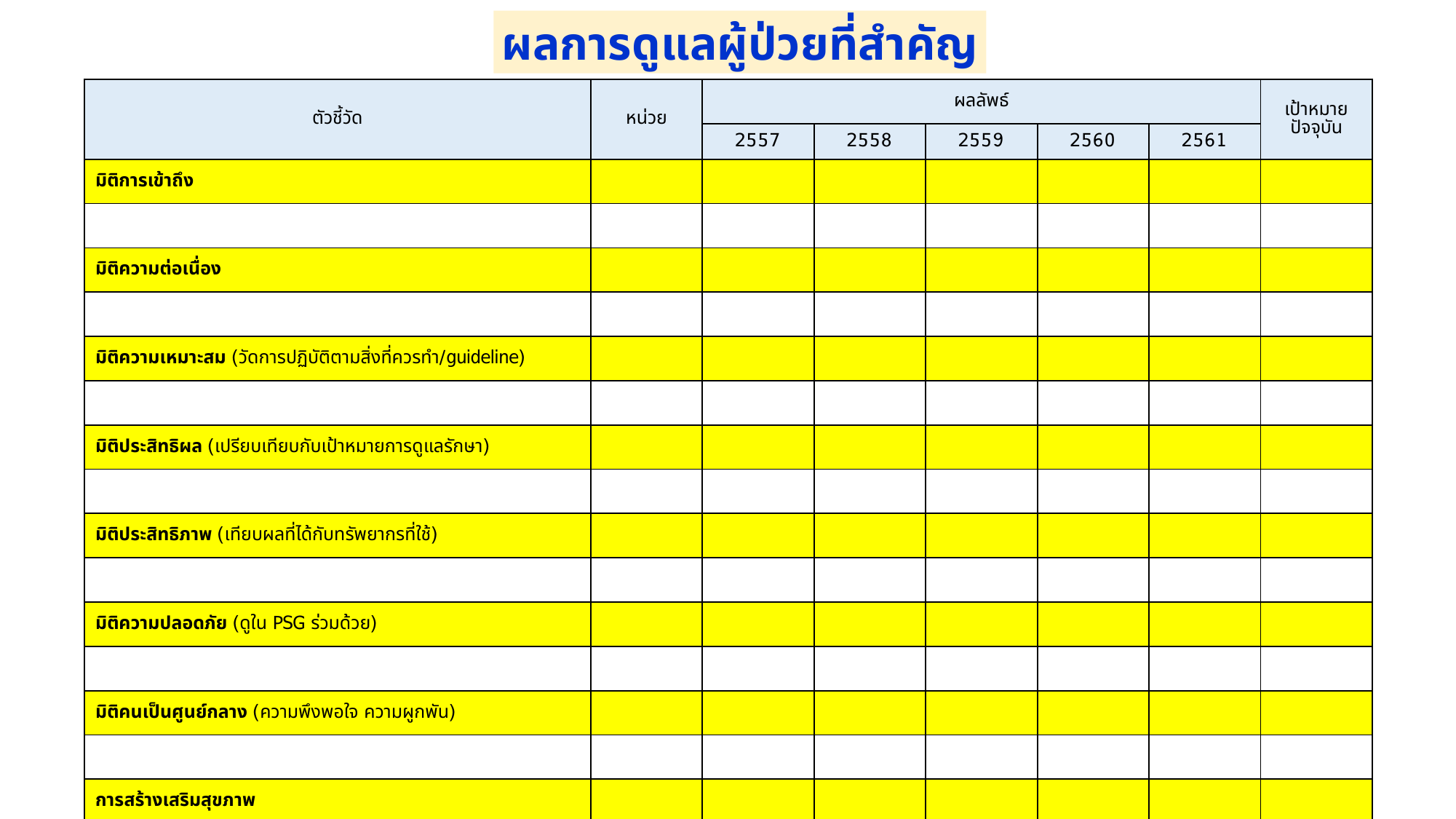

ผลการดูแลผู้ป่วยที่สำคัญ
| ตัวชี้วัด | หน่วย | ผลลัพธ์ |  |  |  |  | เป้าหมายปัจจุบัน |
| --- | --- | --- | --- | --- | --- | --- | --- |
|  |  | 2557 | 2558 | 2559 | 2560 | 2561 |  |
| มิติการเข้าถึง |  |  |  |  |  |  |  |
|  |  |  |  |  |  |  |  |
| มิติความต่อเนื่อง |  |  |  |  |  |  |  |
|  |  |  |  |  |  |  |  |
| มิติความเหมาะสม (วัดการปฏิบัติตามสิ่งที่ควรทำ/guideline) |  |  |  |  |  |  |  |
|  |  |  |  |  |  |  |  |
| มิติประสิทธิผล (เปรียบเทียบกับเป้าหมายการดูแลรักษา) |  |  |  |  |  |  |  |
|  |  |  |  |  |  |  |  |
| มิติประสิทธิภาพ (เทียบผลที่ได้กับทรัพยากรที่ใช้) |  |  |  |  |  |  |  |
|  |  |  |  |  |  |  |  |
| มิติความปลอดภัย (ดูใน PSG ร่วมด้วย) |  |  |  |  |  |  |  |
|  |  |  |  |  |  |  |  |
| มิติคนเป็นศูนย์กลาง (ความพึงพอใจ ความผูกพัน) |  |  |  |  |  |  |  |
|  |  |  |  |  |  |  |  |
| การสร้างเสริมสุขภาพ |  |  |  |  |  |  |  |
|  |  |  |  |  |  |  |  |